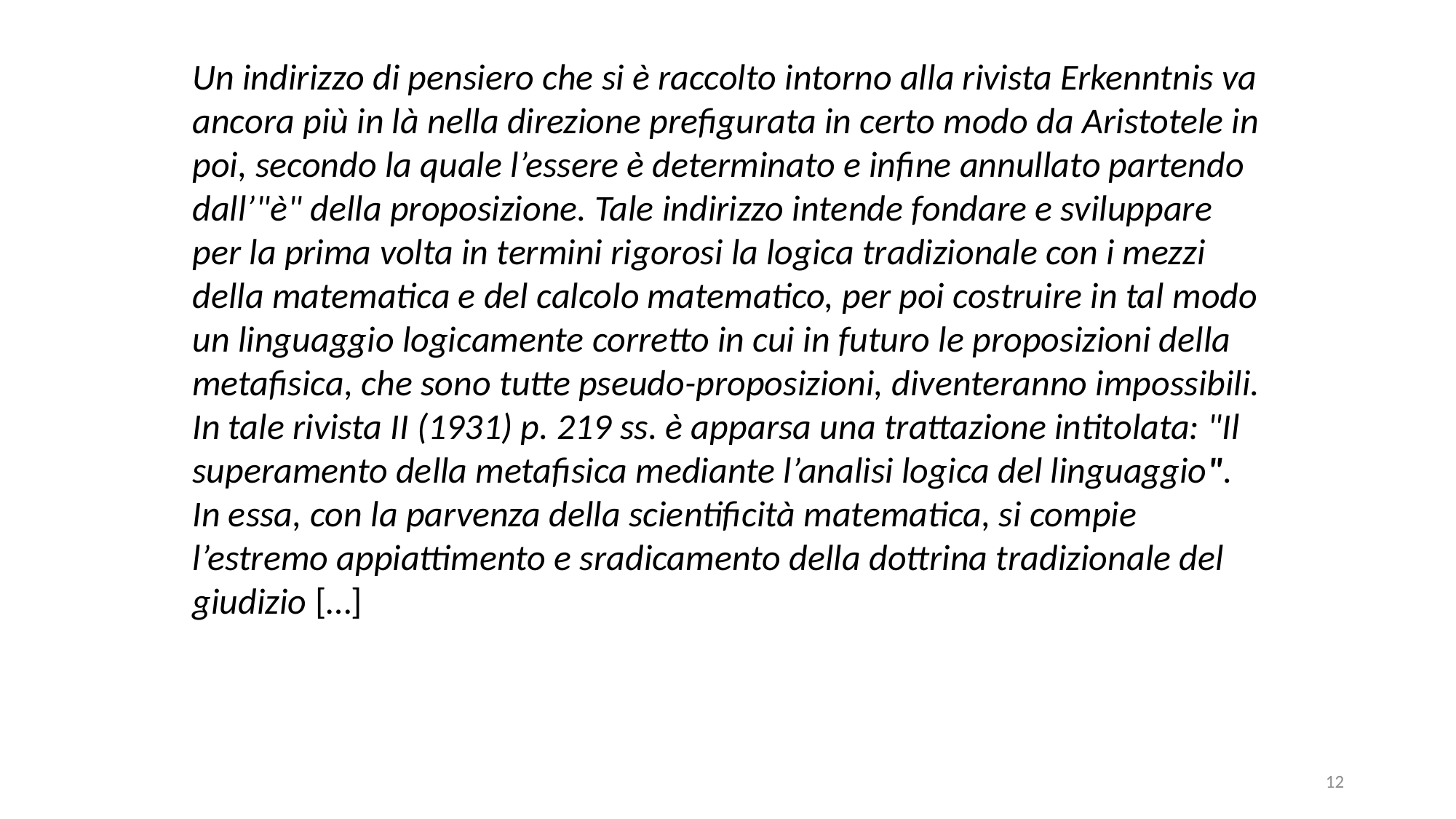

Un indirizzo di pensiero che si è raccolto intorno alla rivista Erkenntnis va ancora più in là nella direzione prefigurata in certo modo da Aristotele in poi, secondo la quale l’essere è determinato e infine annullato partendo dall’"è" della proposizione. Tale indirizzo intende fondare e sviluppare per la prima volta in termini rigorosi la logica tradizionale con i mezzi della matematica e del calcolo matematico, per poi costruire in tal modo un linguaggio logicamente corretto in cui in futuro le proposizioni della metafisica, che sono tutte pseudo-proposizioni, diventeranno impossibili. In tale rivista II (1931) p. 219 ss. è apparsa una trattazione intitolata: "Il superamento della metafisica mediante l’analisi logica del linguaggio". In essa, con la parvenza della scientificità matematica, si compie l’estremo appiattimento e sradicamento della dottrina tradizionale del giudizio […]
12